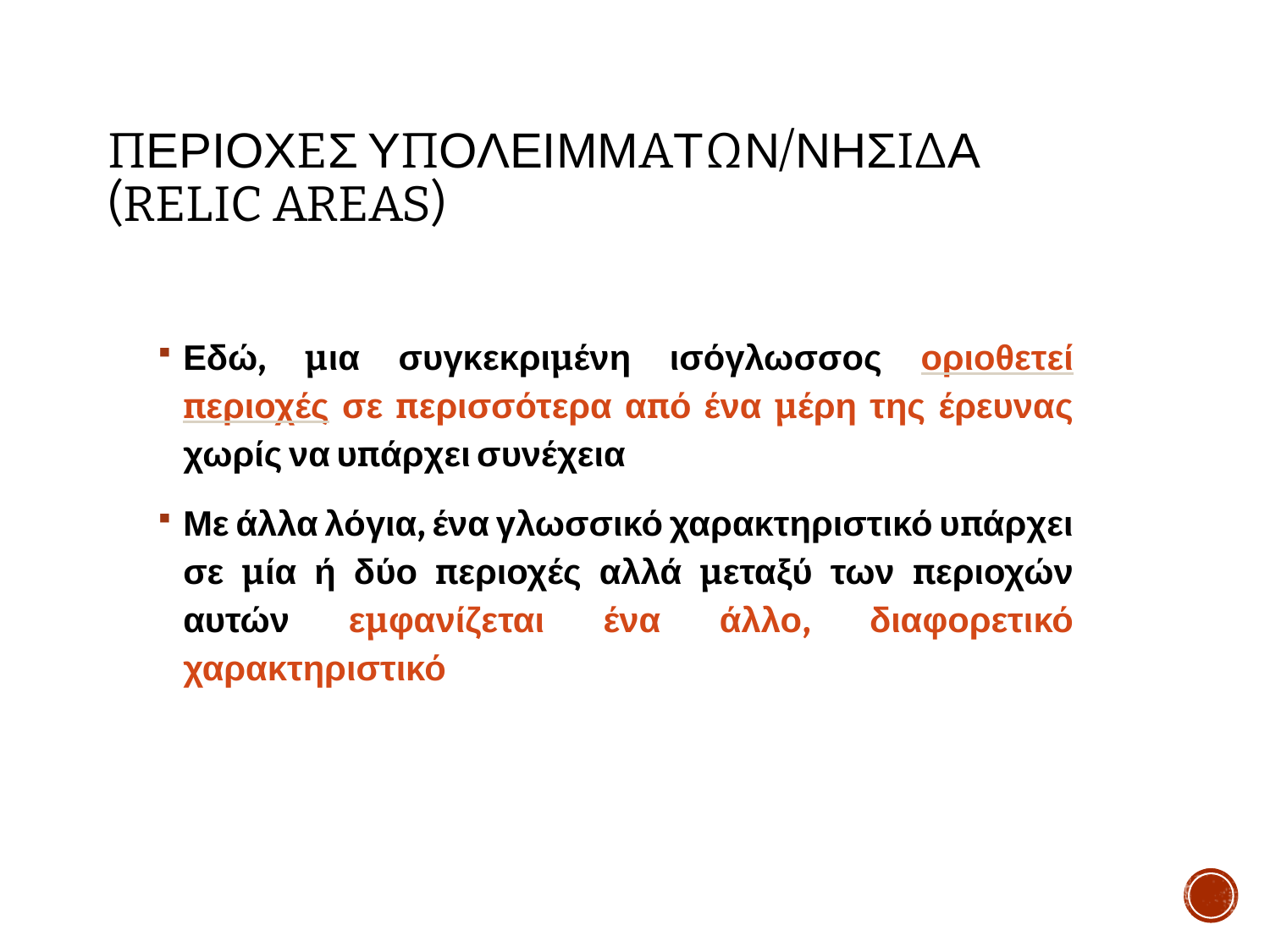

# περιοχeσ υπολειμμaτων/νησiδΑ (relic areas)
Εδώ, μια συγκεκριμένη ισόγλωσσος οριοθετεί περιοχές σε περισσότερα από ένα μέρη της έρευνας χωρίς να υπάρχει συνέχεια
Με άλλα λόγια, ένα γλωσσικό χαρακτηριστικό υπάρχει σε μία ή δύο περιοχές αλλά μεταξύ των περιοχών αυτών εμφανίζεται ένα άλλο, διαφορετικό χαρακτηριστικό